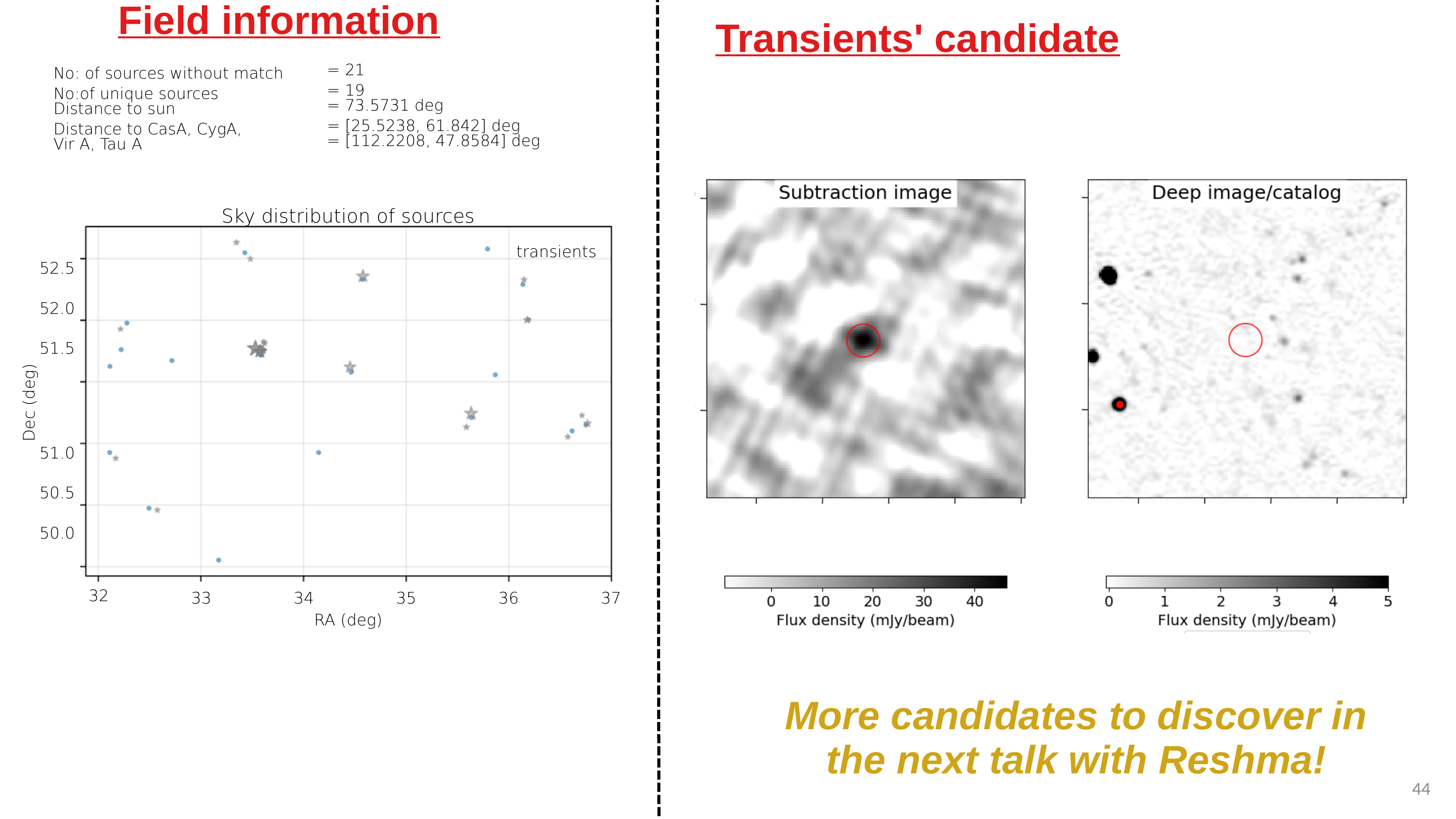

Field information
Transients' candidate
No: of sources without match
No:of unique sources
Distance to sun
Distance to CasA, CygA,
Vir A, Tau A
= 21
= 19
= 73.5731 deg
= [25.5238, 61.842] deg
= [112.2208, 47.8584] deg

Sky distribution of sources

52.5
52.0 51.5
transients
Dec (deg)
51.0 50.5 50.0

33
36
37
34
35
32

RA (deg)
More candidates to discover in the next talk with Reshma!
44